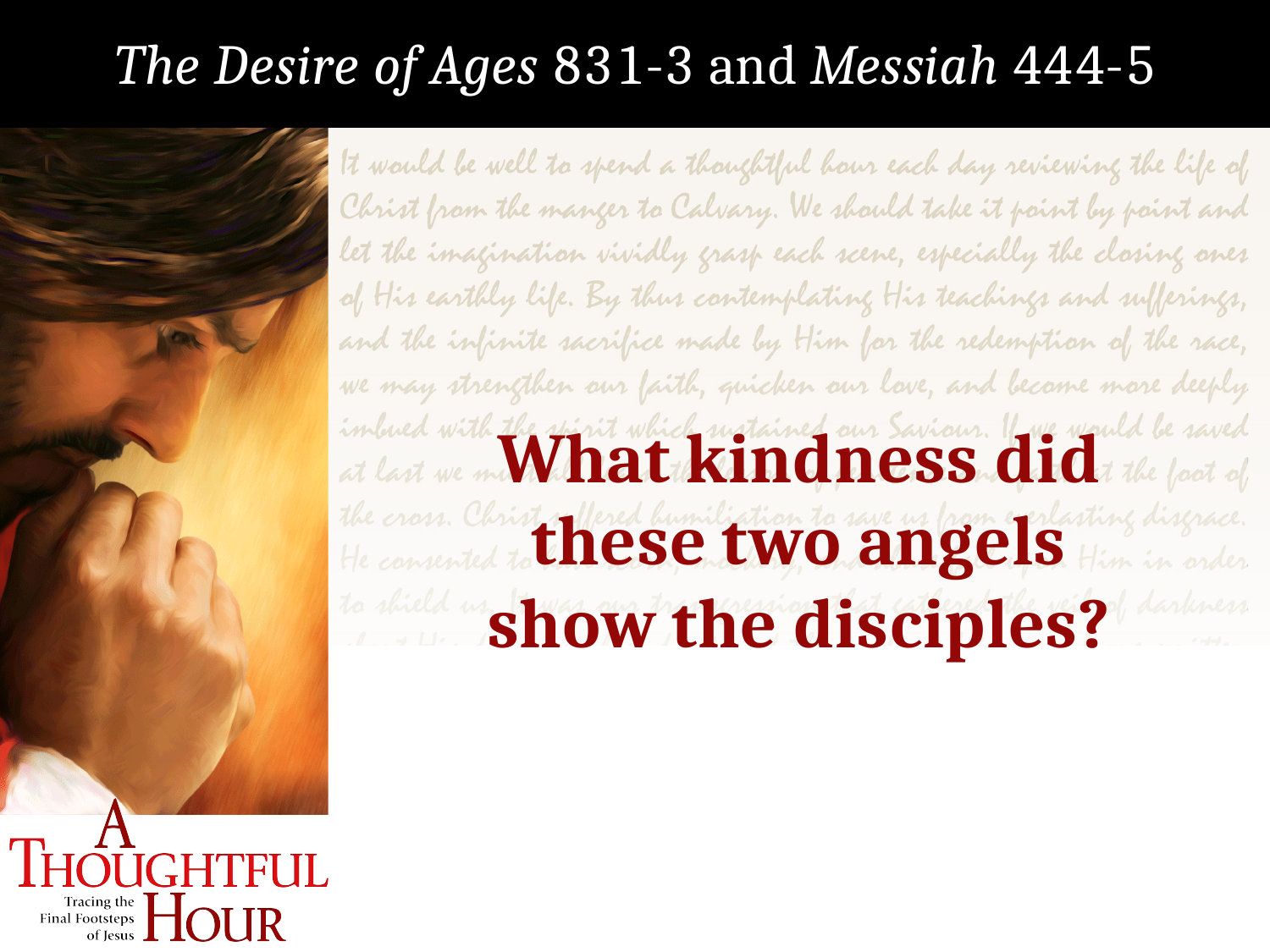

The Desire of Ages 831-3 and Messiah 444-5
What kindness did
these two angels
show the disciples?